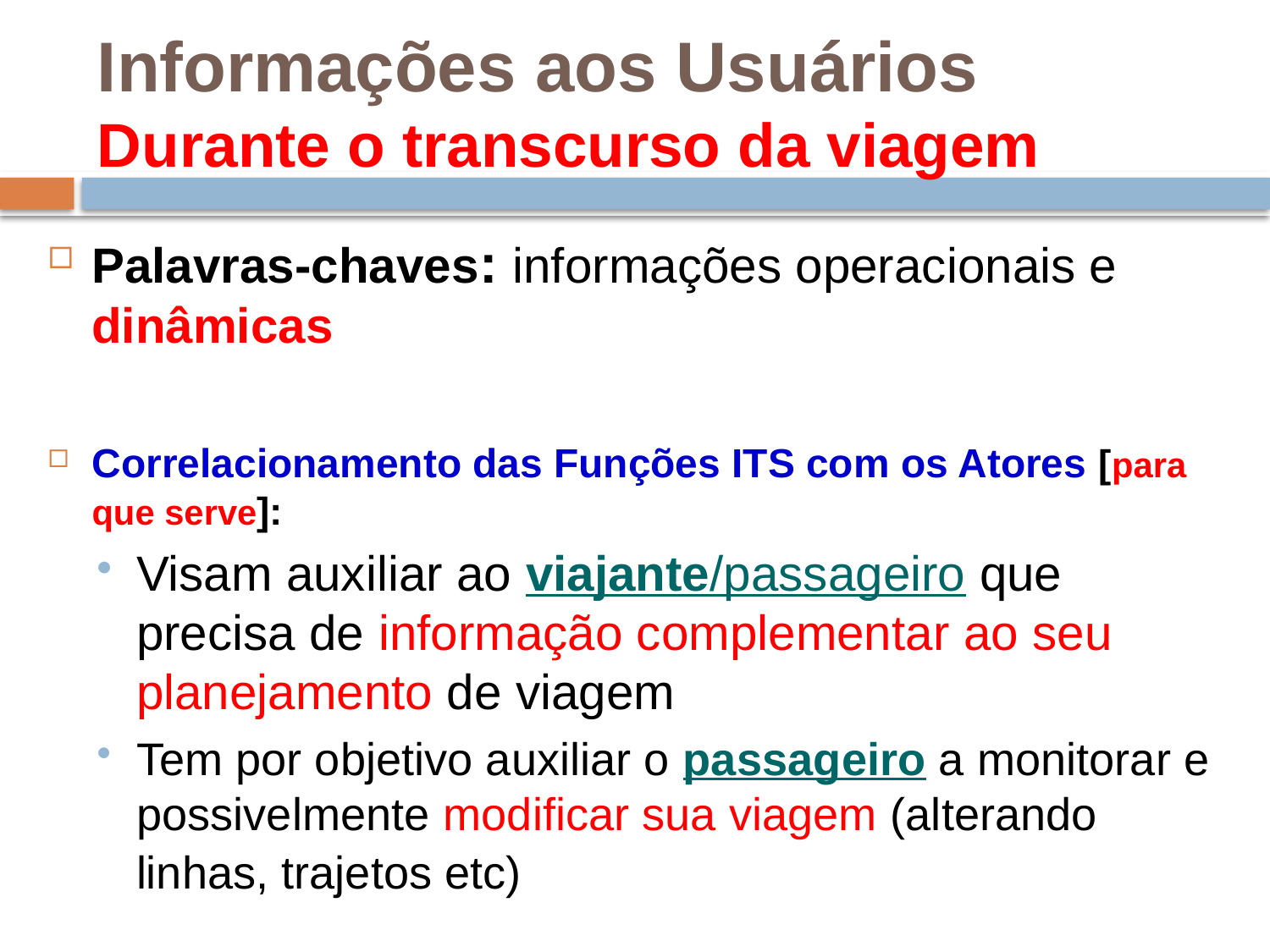

# Informações aos Usuários Durante o transcurso da viagem
Palavras-chaves: informações operacionais e dinâmicas

Correlacionamento das Funções ITS com os Atores [para que serve]:
Visam auxiliar ao viajante/passageiro que precisa de informação complementar ao seu planejamento de viagem
Tem por objetivo auxiliar o passageiro a monitorar e possivelmente modificar sua viagem (alterando linhas, trajetos etc)